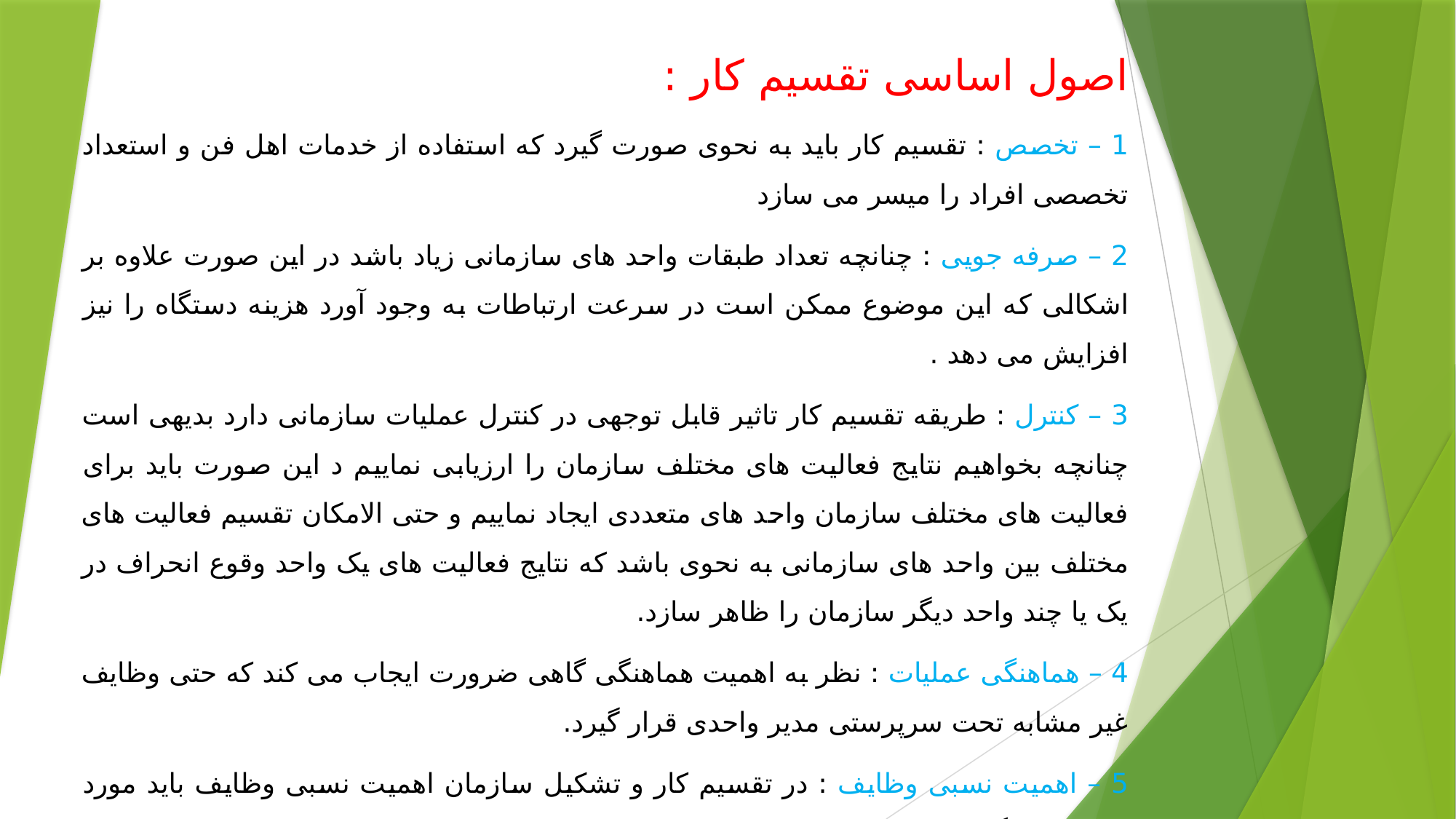

اصول اساسی تقسیم کار :
1 – تخصص : تقسیم کار باید به نحوی صورت گیرد که استفاده از خدمات اهل فن و استعداد تخصصی افراد را میسر می سازد
2 – صرفه جویی : چنانچه تعداد طبقات واحد های سازمانی زیاد باشد در این صورت علاوه بر اشکالی که این موضوع ممکن است در سرعت ارتباطات به وجود آورد هزینه دستگاه را نیز افزایش می دهد .
3 – کنترل : طریقه تقسیم کار تاثیر قابل توجهی در کنترل عملیات سازمانی دارد بدیهی است چنانچه بخواهیم نتایج فعالیت های مختلف سازمان را ارزیابی نماییم د این صورت باید برای فعالیت های مختلف سازمان واحد های متعددی ایجاد نماییم و حتی الامکان تقسیم فعالیت های مختلف بین واحد های سازمانی به نحوی باشد که نتایج فعالیت های یک واحد وقوع انحراف در یک یا چند واحد دیگر سازمان را ظاهر سازد.
4 – هماهنگی عملیات : نظر به اهمیت هماهنگی گاهی ضرورت ایجاب می کند که حتی وظایف غیر مشابه تحت سرپرستی مدیر واحدی قرار گیرد.
5 – اهمیت نسبی وظایف : در تقسیم کار و تشکیل سازمان اهمیت نسبی وظایف باید مورد توجه قرار گیرد روسای واحد های مختلف مایل هستند که حتی المقدور زیر نظر مقامات عالی تر سازمان قرار گیرند تا توجه کار بین واحد های اصلی سازمان حتی المقدور با توجه به نسبی وظایف صورت گیرد.